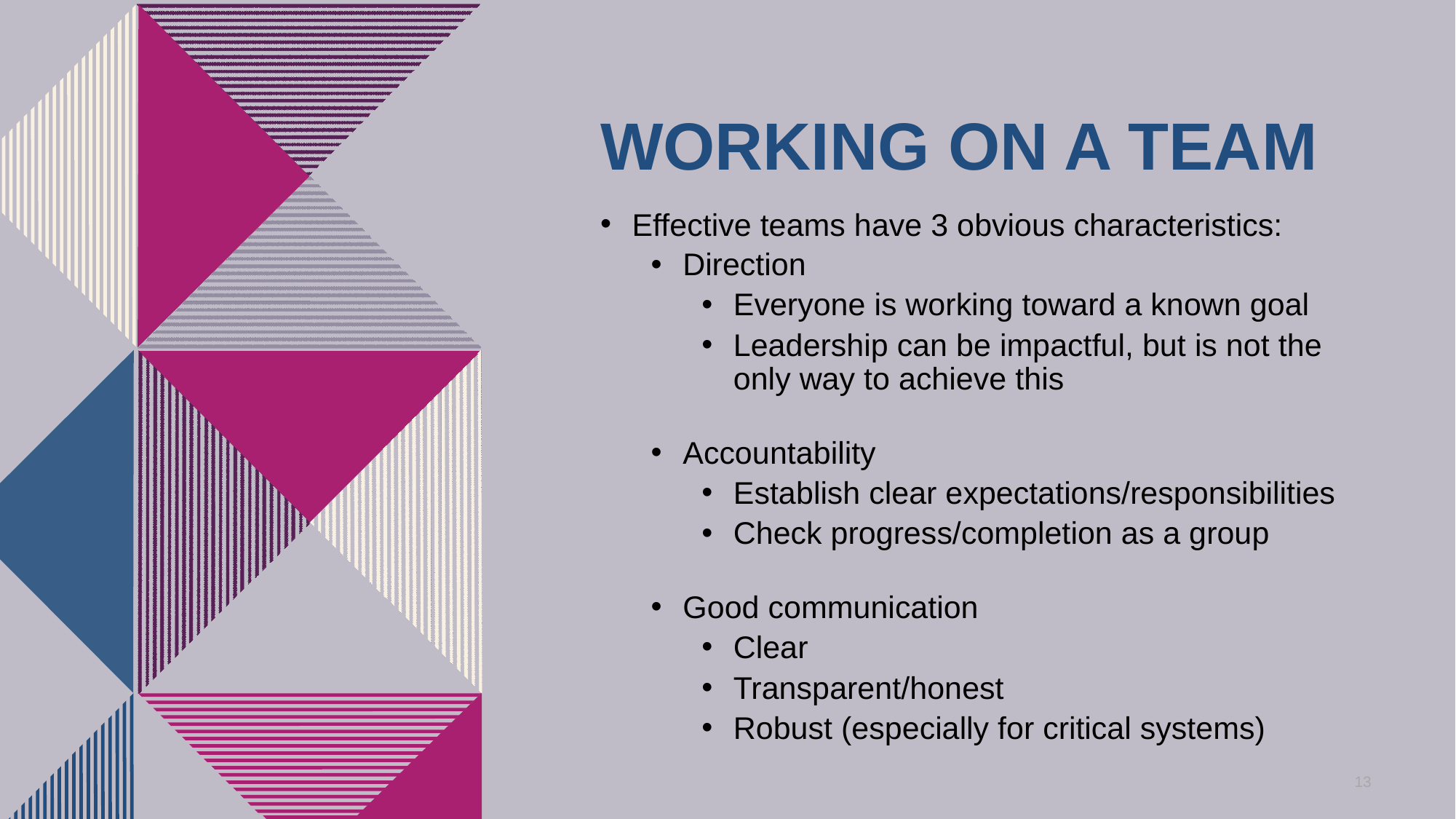

# Working on a Team
Effective teams have 3 obvious characteristics:
Direction
Everyone is working toward a known goal
Leadership can be impactful, but is not the only way to achieve this
Accountability
Establish clear expectations/responsibilities
Check progress/completion as a group
Good communication
Clear
Transparent/honest
Robust (especially for critical systems)
13